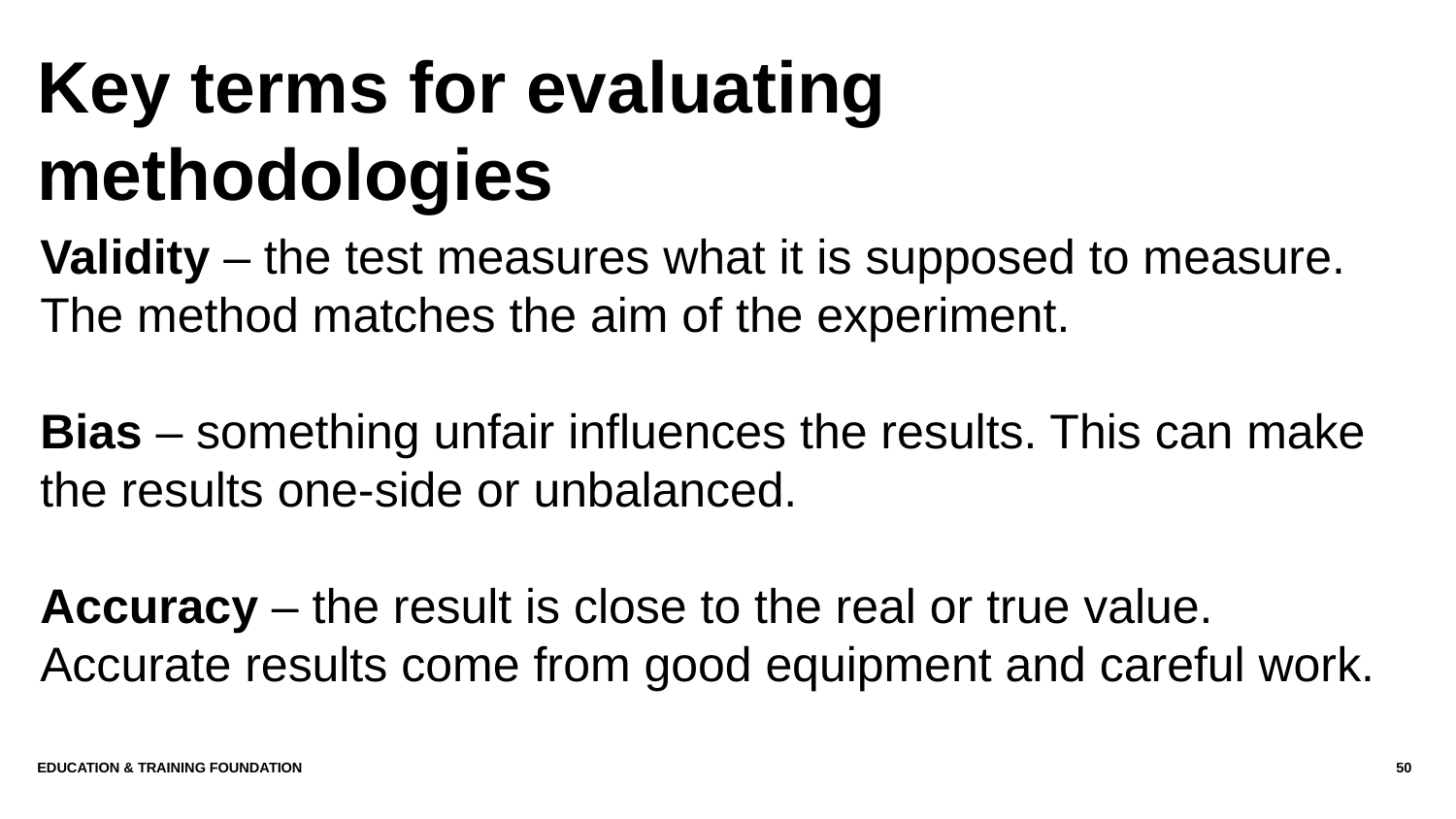

# Key terms for evaluating methodologies
Validity – the test measures what it is supposed to measure. The method matches the aim of the experiment.

Bias – something unfair influences the results. This can make the results one-side or unbalanced.

Accuracy – the result is close to the real or true value. Accurate results come from good equipment and careful work.
Education & Training Foundation
50